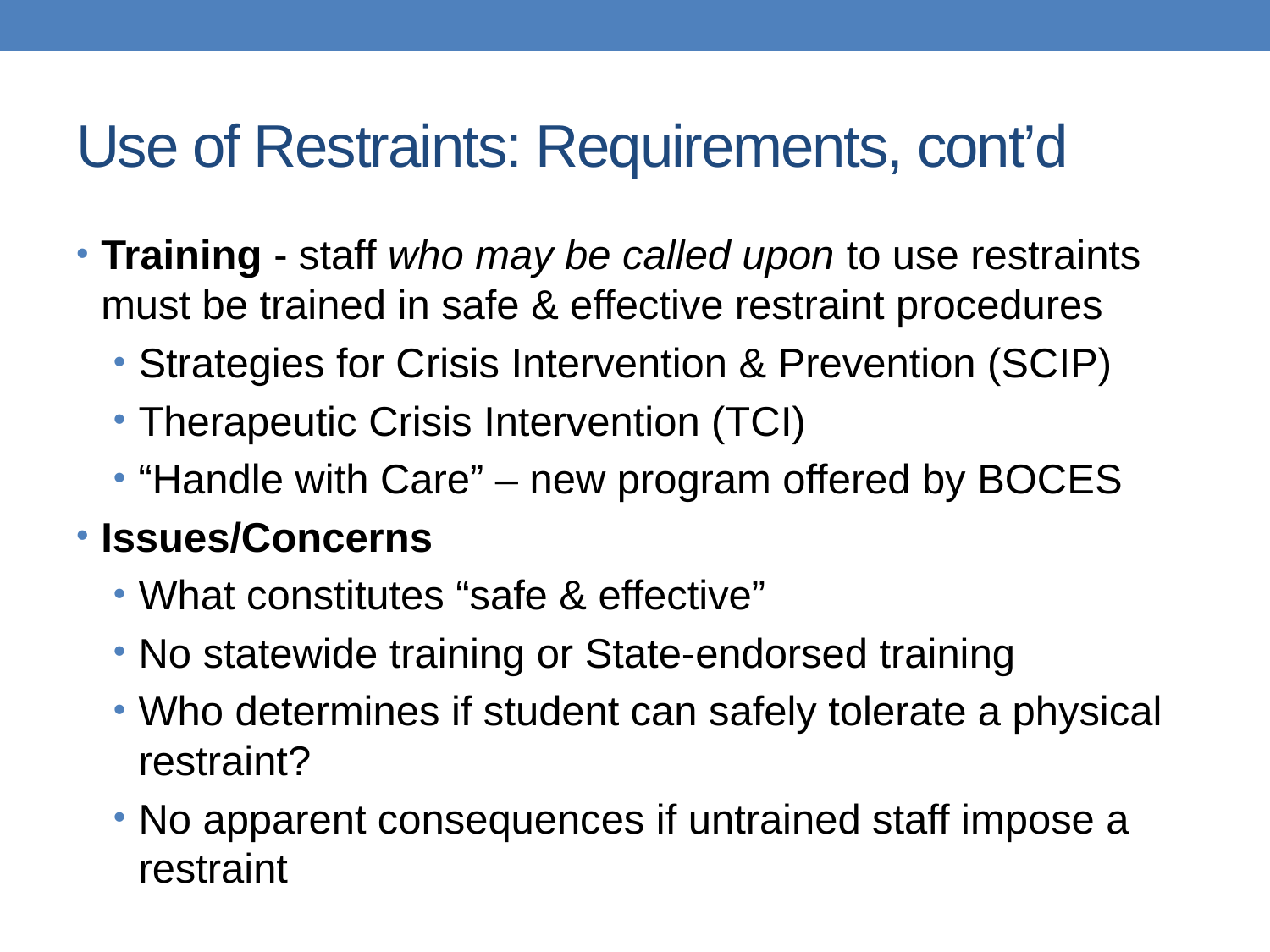

# Use of Restraints: Requirements, cont’d
Training - staff who may be called upon to use restraints must be trained in safe & effective restraint procedures
Strategies for Crisis Intervention & Prevention (SCIP)
Therapeutic Crisis Intervention (TCI)
“Handle with Care” – new program offered by BOCES
Issues/Concerns
What constitutes “safe & effective”
No statewide training or State-endorsed training
Who determines if student can safely tolerate a physical restraint?
No apparent consequences if untrained staff impose a restraint